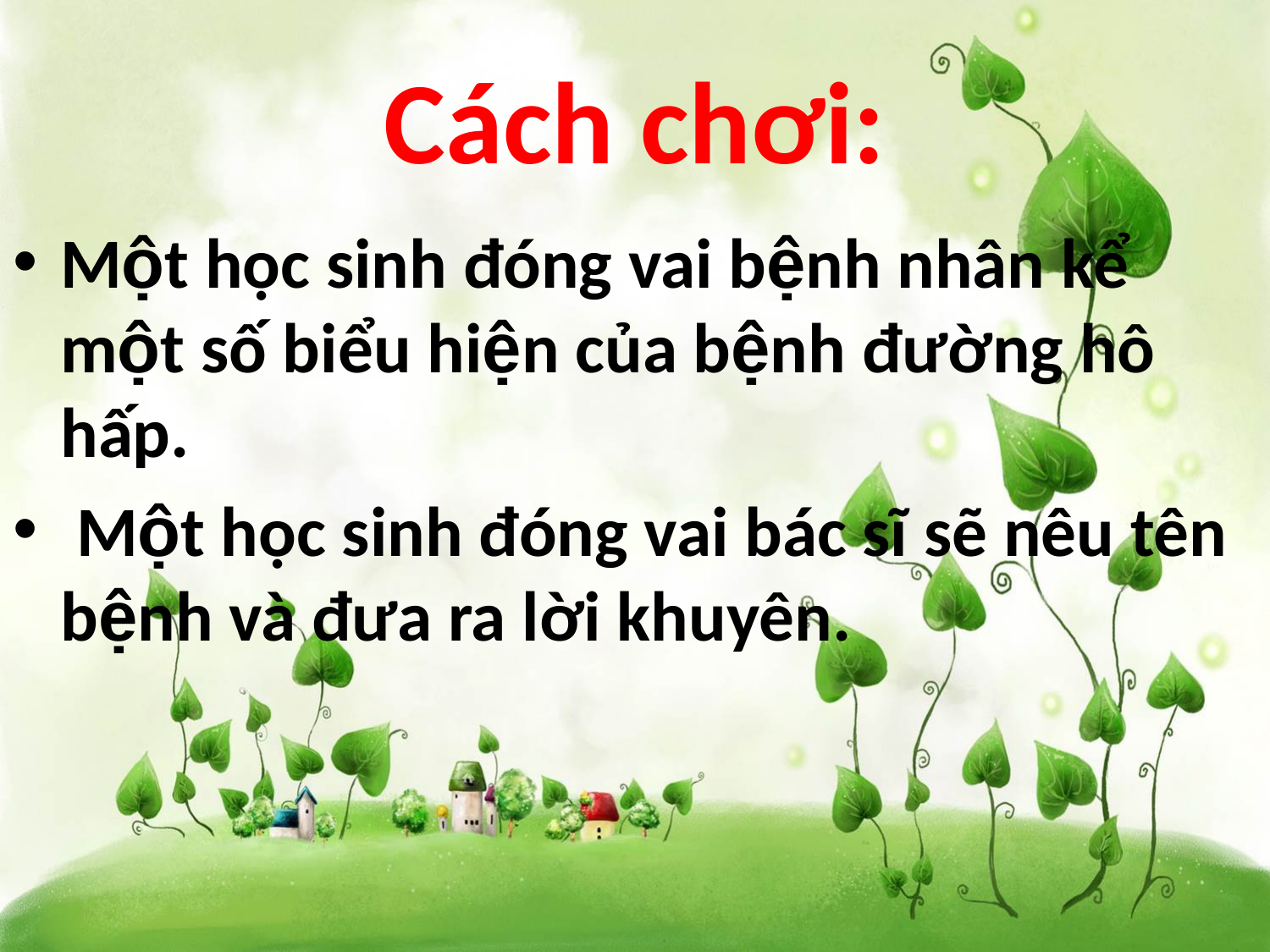

# Cách chơi:
Một học sinh đóng vai bệnh nhân kể một số biểu hiện của bệnh đường hô hấp.
 Một học sinh đóng vai bác sĩ sẽ nêu tên bệnh và đưa ra lời khuyên.